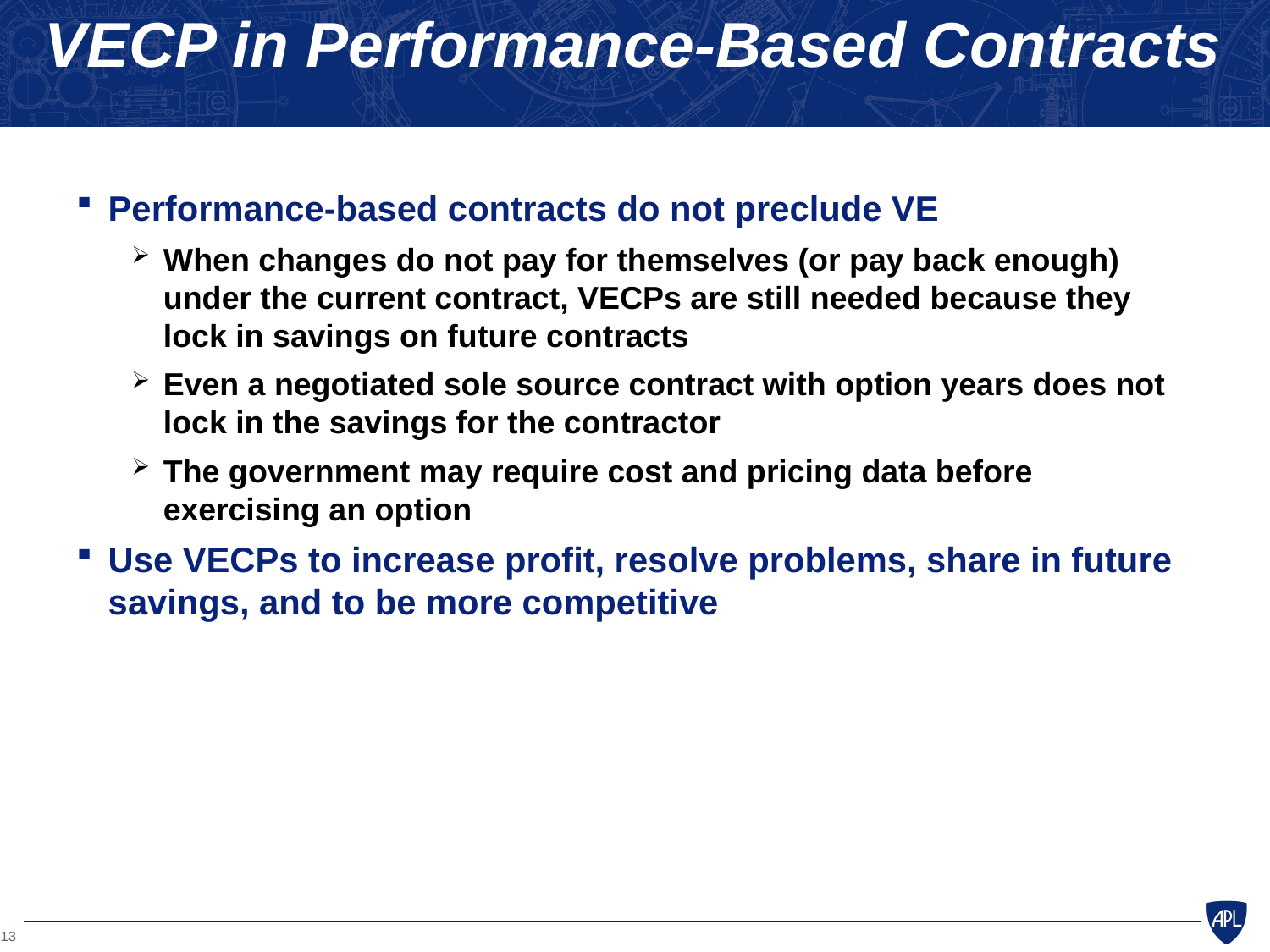

# VECP in Performance-Based Contracts
Performance-based contracts do not preclude VE
When changes do not pay for themselves (or pay back enough) under the current contract, VECPs are still needed because they lock in savings on future contracts
Even a negotiated sole source contract with option years does not lock in the savings for the contractor
The government may require cost and pricing data before exercising an option
Use VECPs to increase profit, resolve problems, share in future savings, and to be more competitive